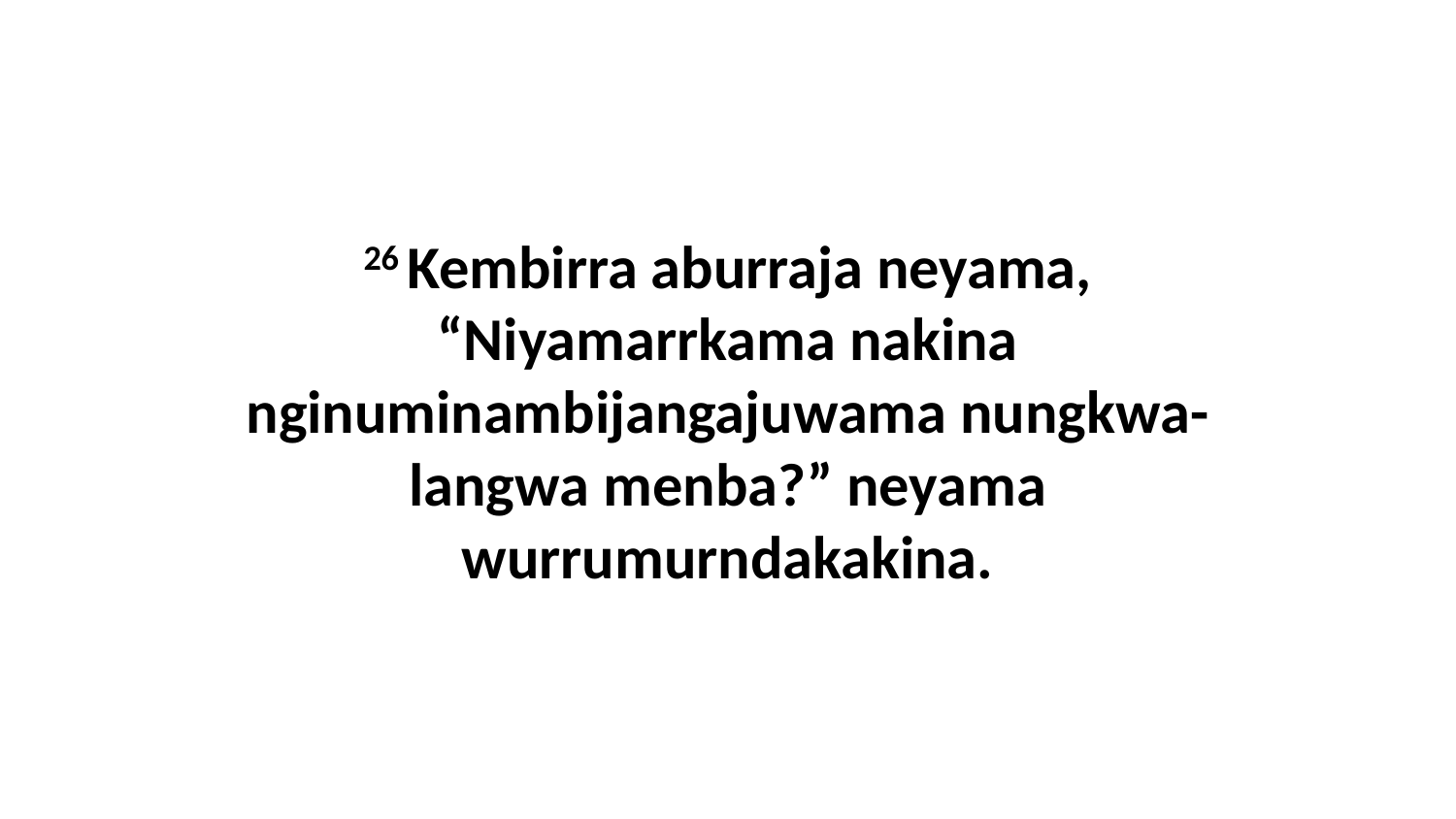

26 Kembirra aburraja neyama, “Niyamarrkama nakina nginuminambijangajuwama nungkwa-langwa menba?” neyama wurrumurndakakina.